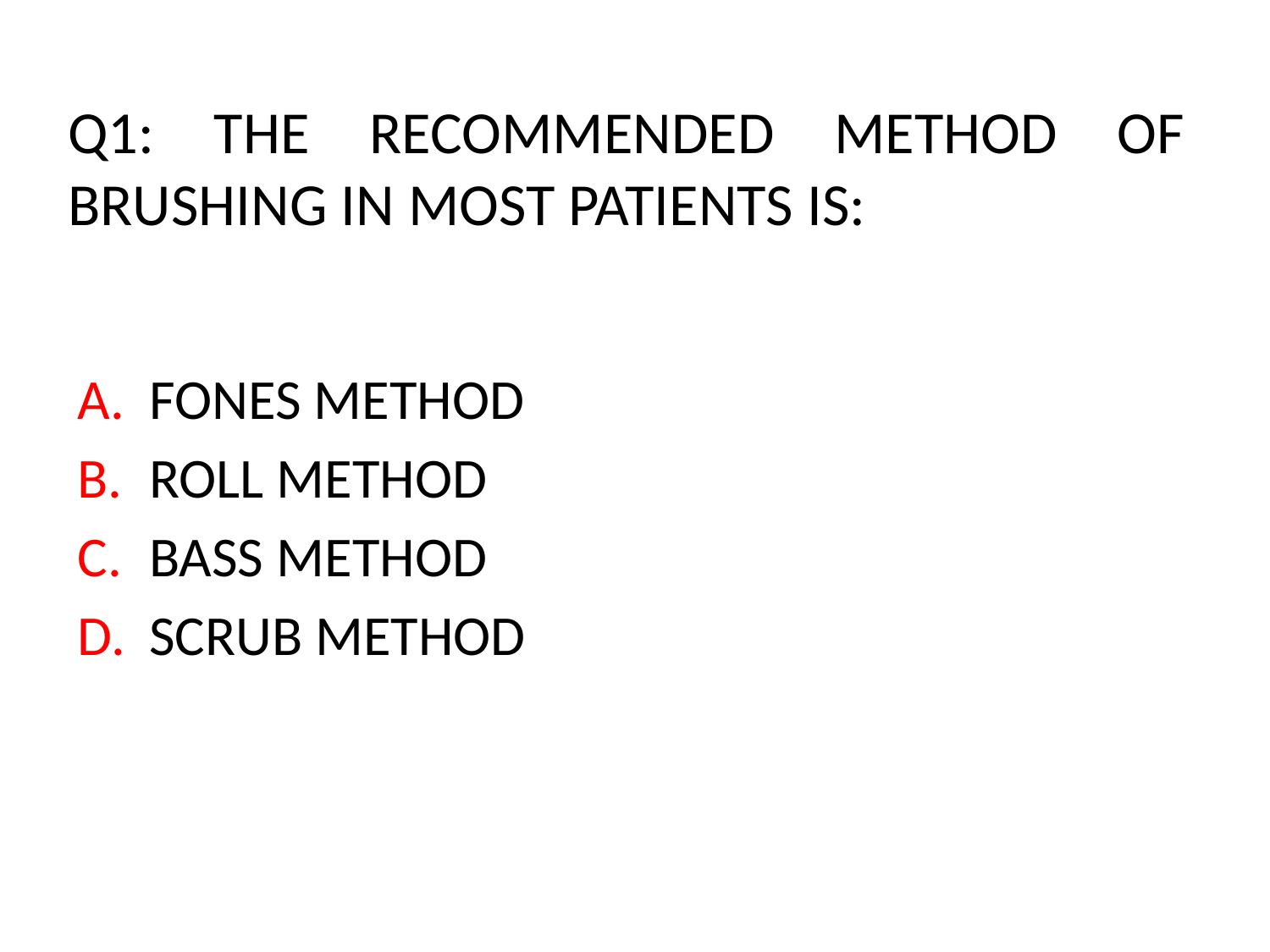

# Q1: THE RECOMMENDED METHOD OF BRUSHING IN MOST PATIENTS IS:
FONES METHOD
ROLL METHOD
BASS METHOD
SCRUB METHOD